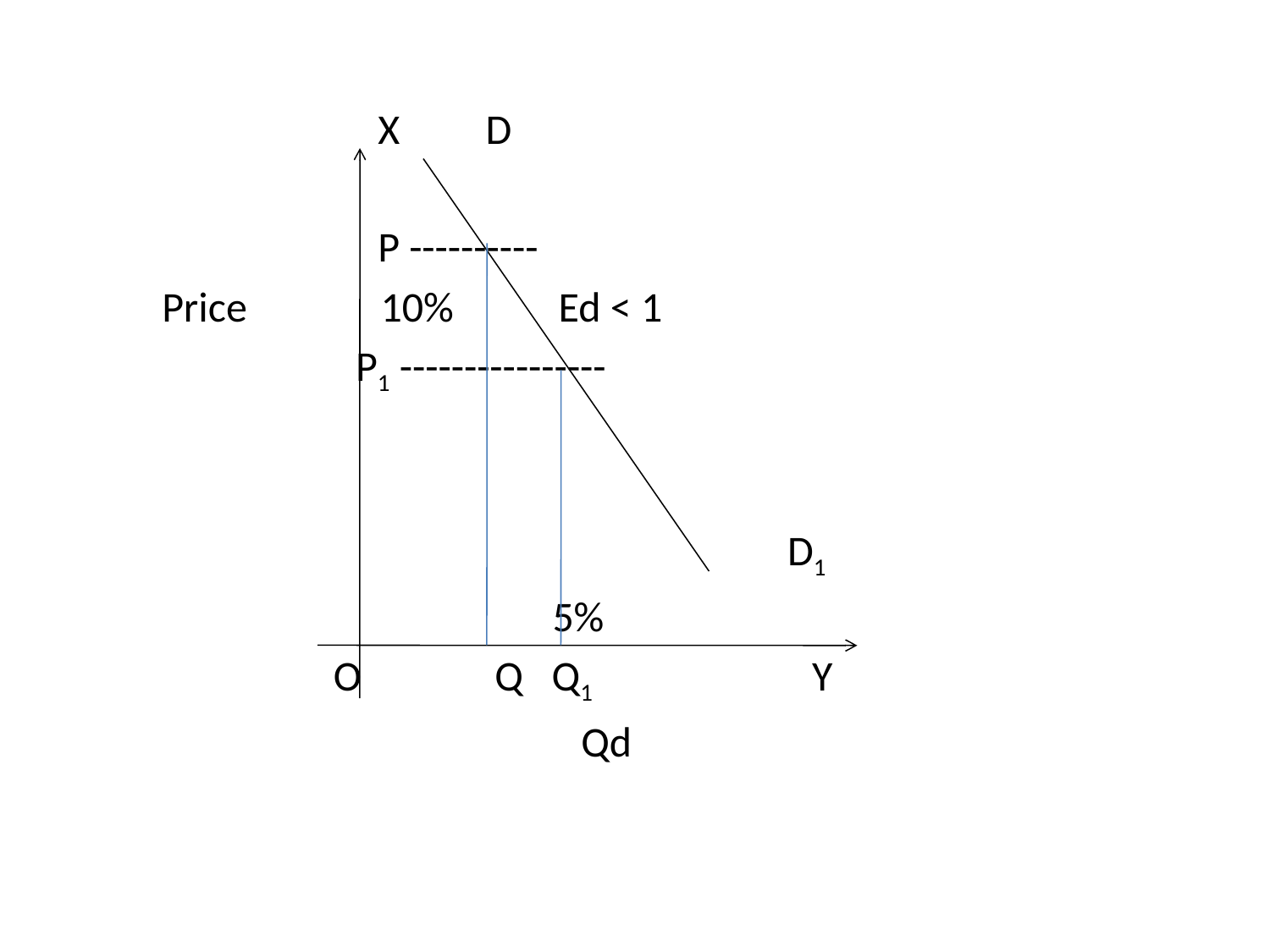

X         D

			P ----------
         Price              10%           Ed < 1
		           P1 ----------------

						   D1
				     5%
                           O              Q   Q1                       Y
				        Qd